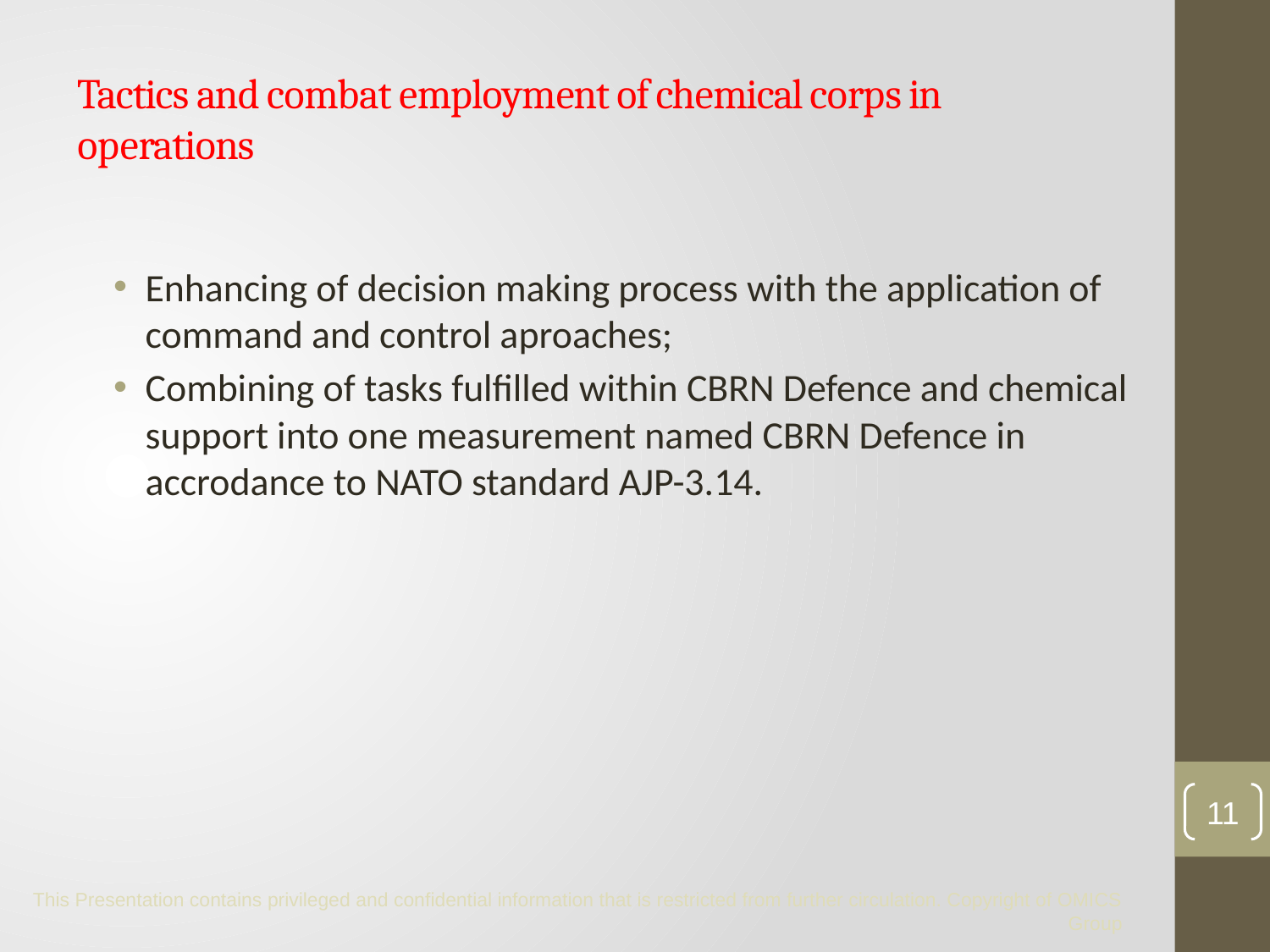

# Tactics and combat employment of chemical corps in operations
Enhancing of decision making process with the application of command and control aproaches;
Combining of tasks fulfilled within CBRN Defence and chemical support into one measurement named CBRN Defence in accrodance to NATO standard AJP-3.14.

11
This Presentation contains privileged and confidential information that is restricted from further circulation. Copyright of OMICS Group